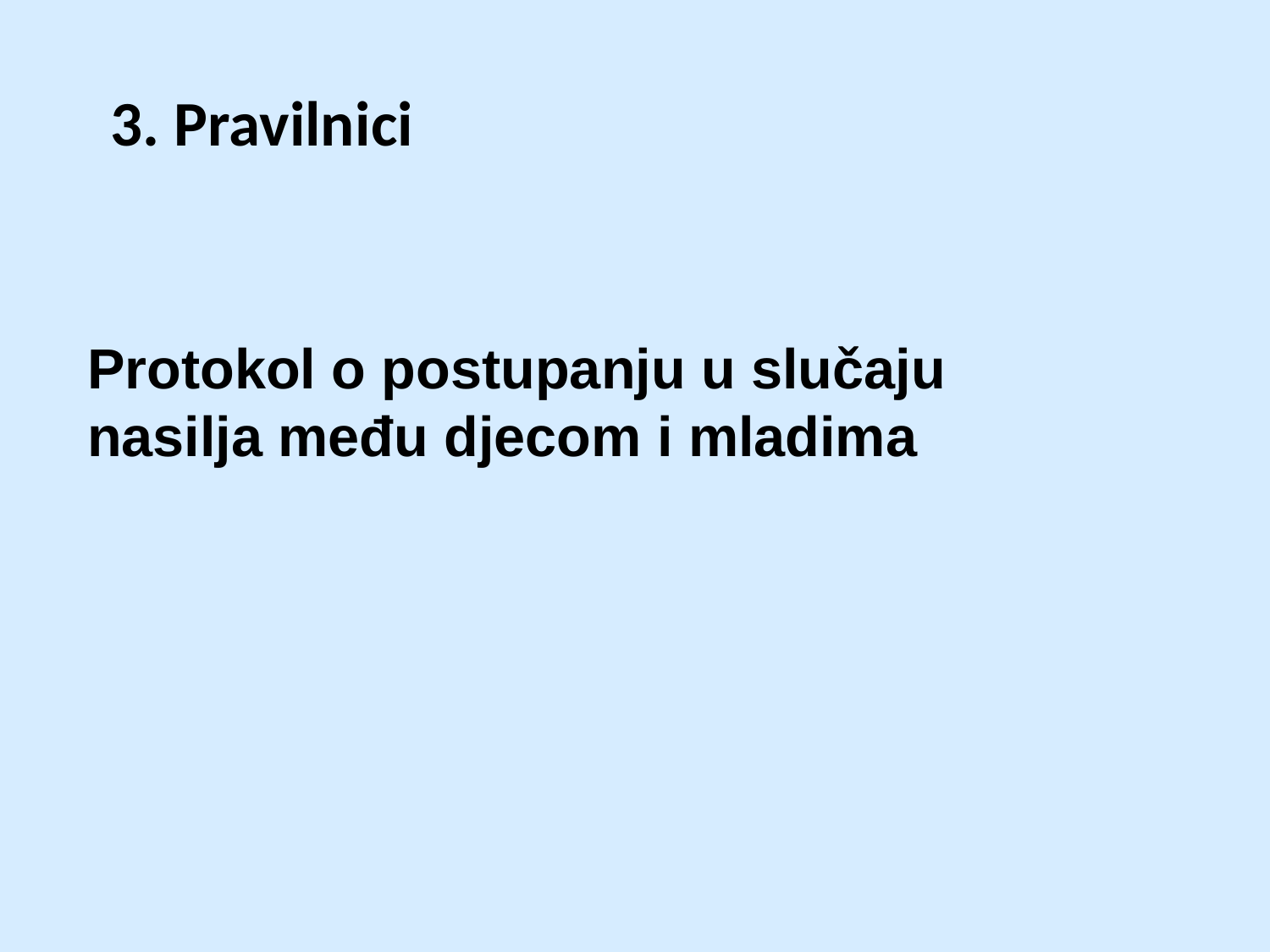

3. Pravilnici
Protokol o postupanju u slučaju nasilja među djecom i mladima